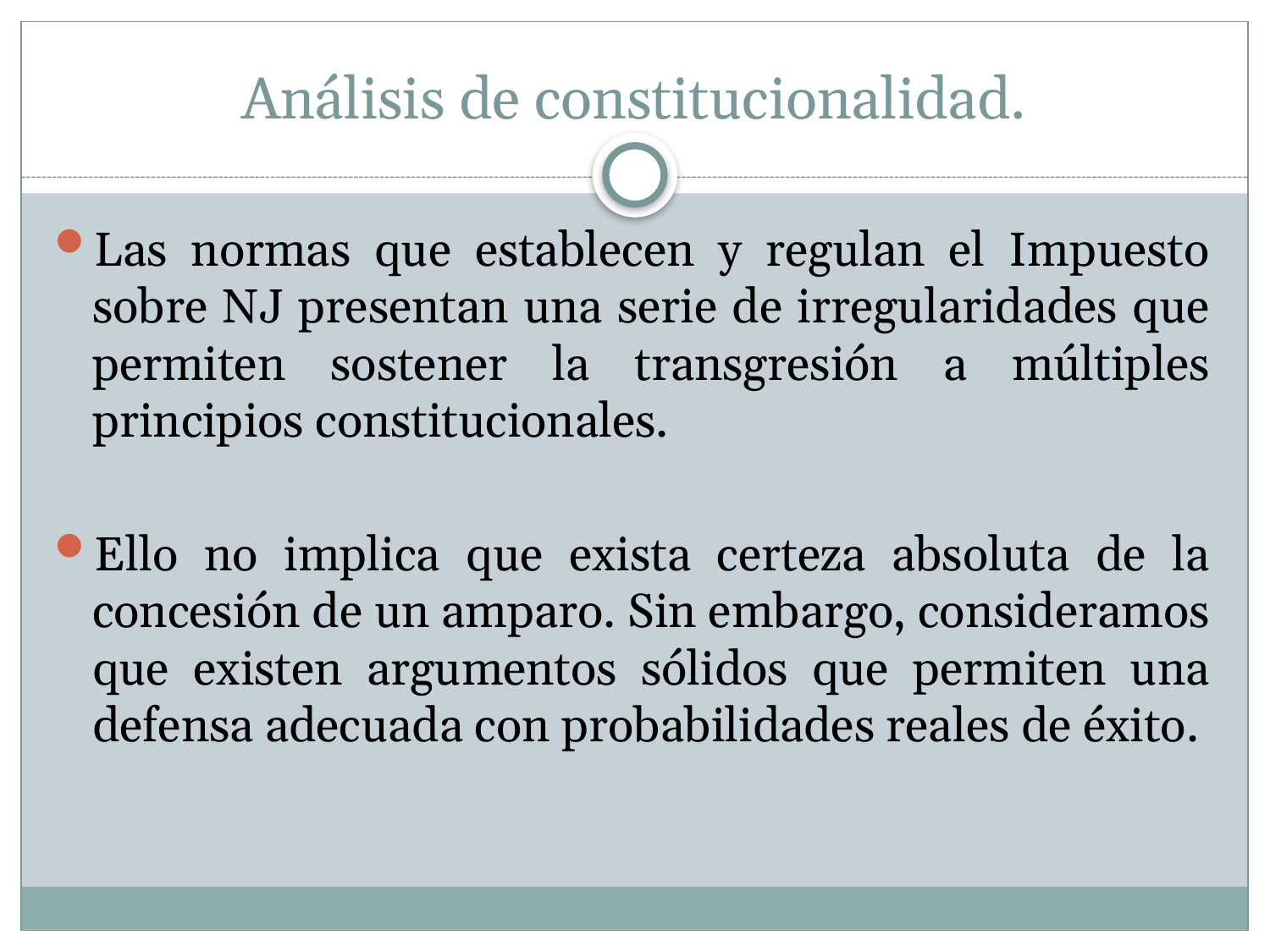

# Análisis de constitucionalidad.
Las normas que establecen y regulan el Impuesto sobre NJ presentan una serie de irregularidades que permiten sostener la transgresión a múltiples principios constitucionales.

Ello no implica que exista certeza absoluta de la concesión de un amparo. Sin embargo, consideramos que existen argumentos sólidos que permiten una defensa adecuada con probabilidades reales de éxito.